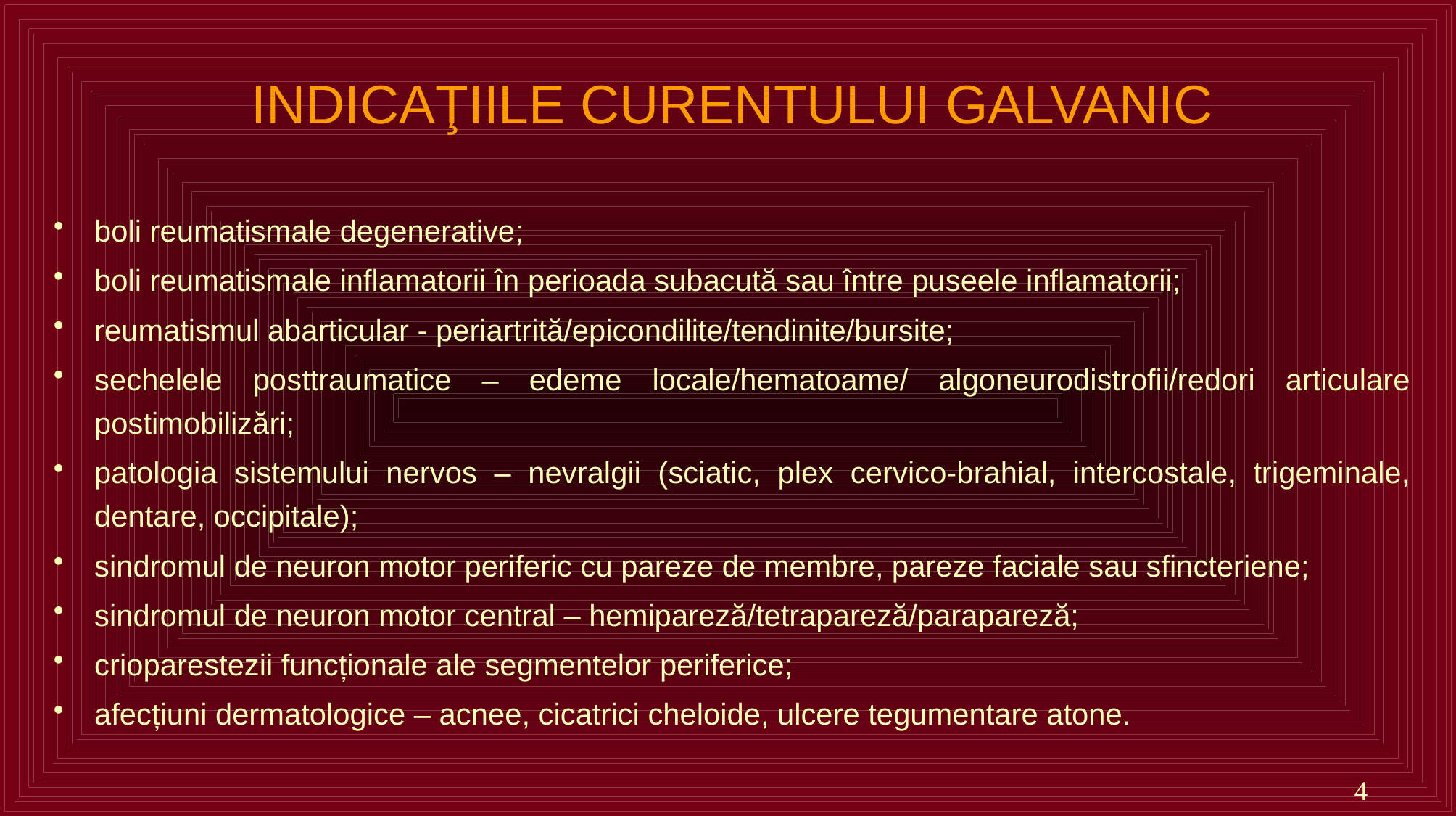

# INDICAŢIILE CURENTULUI GALVANIC
boli reumatismale degenerative;
boli reumatismale inflamatorii în perioada subacută sau între puseele inflamatorii;
reumatismul abarticular - periartrită/epicondilite/tendinite/bursite;
sechelele posttraumatice – edeme locale/hematoame/ algoneurodistrofii/redori articulare postimobilizări;
patologia sistemului nervos – nevralgii (sciatic, plex cervico-brahial, intercostale, trigeminale, dentare, occipitale);
sindromul de neuron motor periferic cu pareze de membre, pareze faciale sau sfincteriene;
sindromul de neuron motor central – hemipareză/tetrapareză/parapareză;
crioparestezii funcționale ale segmentelor periferice;
afecțiuni dermatologice – acnee, cicatrici cheloide, ulcere tegumentare atone.